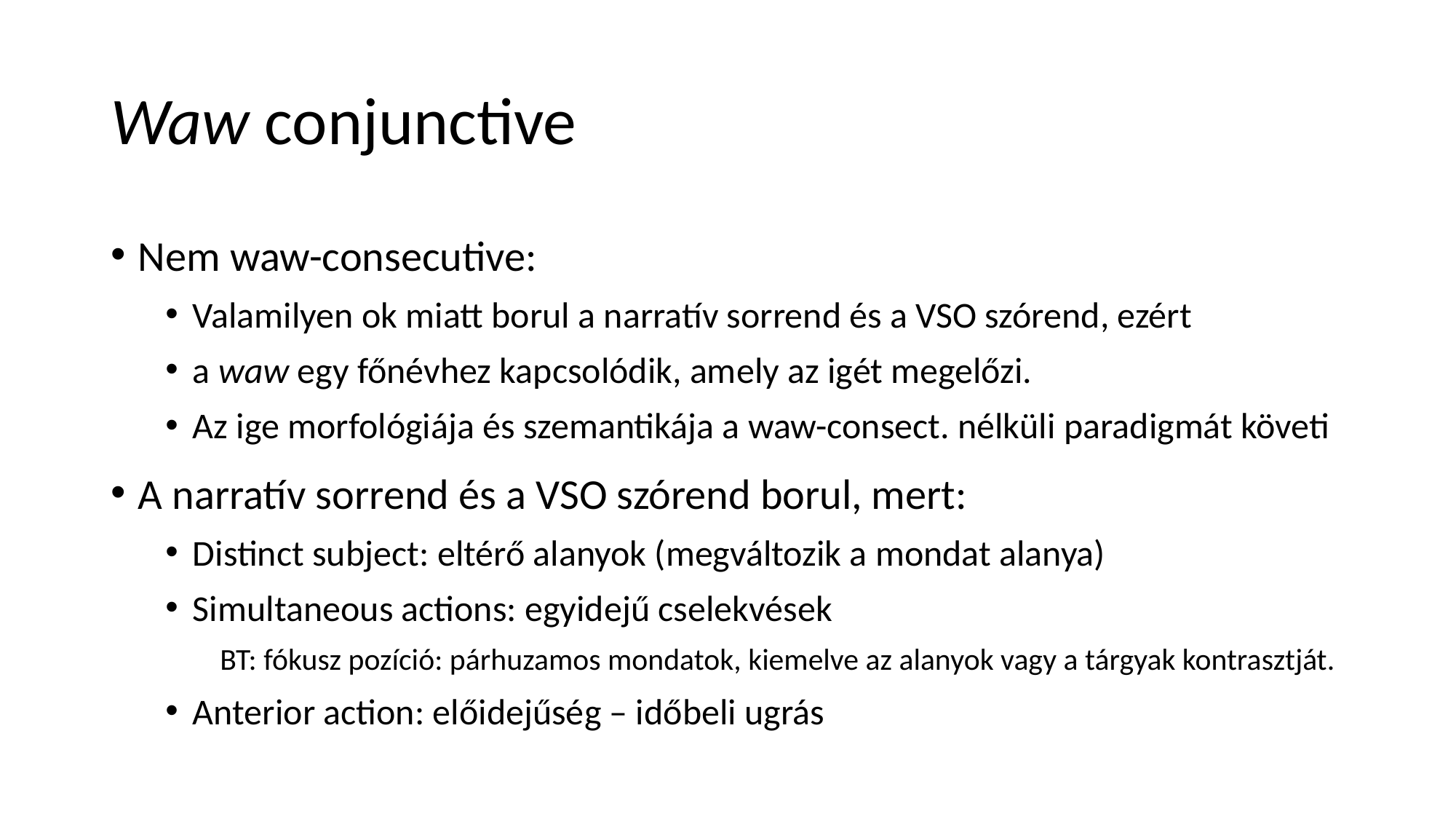

# Waw conjunctive
Nem waw-consecutive:
Valamilyen ok miatt borul a narratív sorrend és a VSO szórend, ezért
a waw egy főnévhez kapcsolódik, amely az igét megelőzi.
Az ige morfológiája és szemantikája a waw-consect. nélküli paradigmát követi
A narratív sorrend és a VSO szórend borul, mert:
Distinct subject: eltérő alanyok (megváltozik a mondat alanya)
Simultaneous actions: egyidejű cselekvések
BT: fókusz pozíció: párhuzamos mondatok, kiemelve az alanyok vagy a tárgyak kontrasztját.
Anterior action: előidejűség – időbeli ugrás